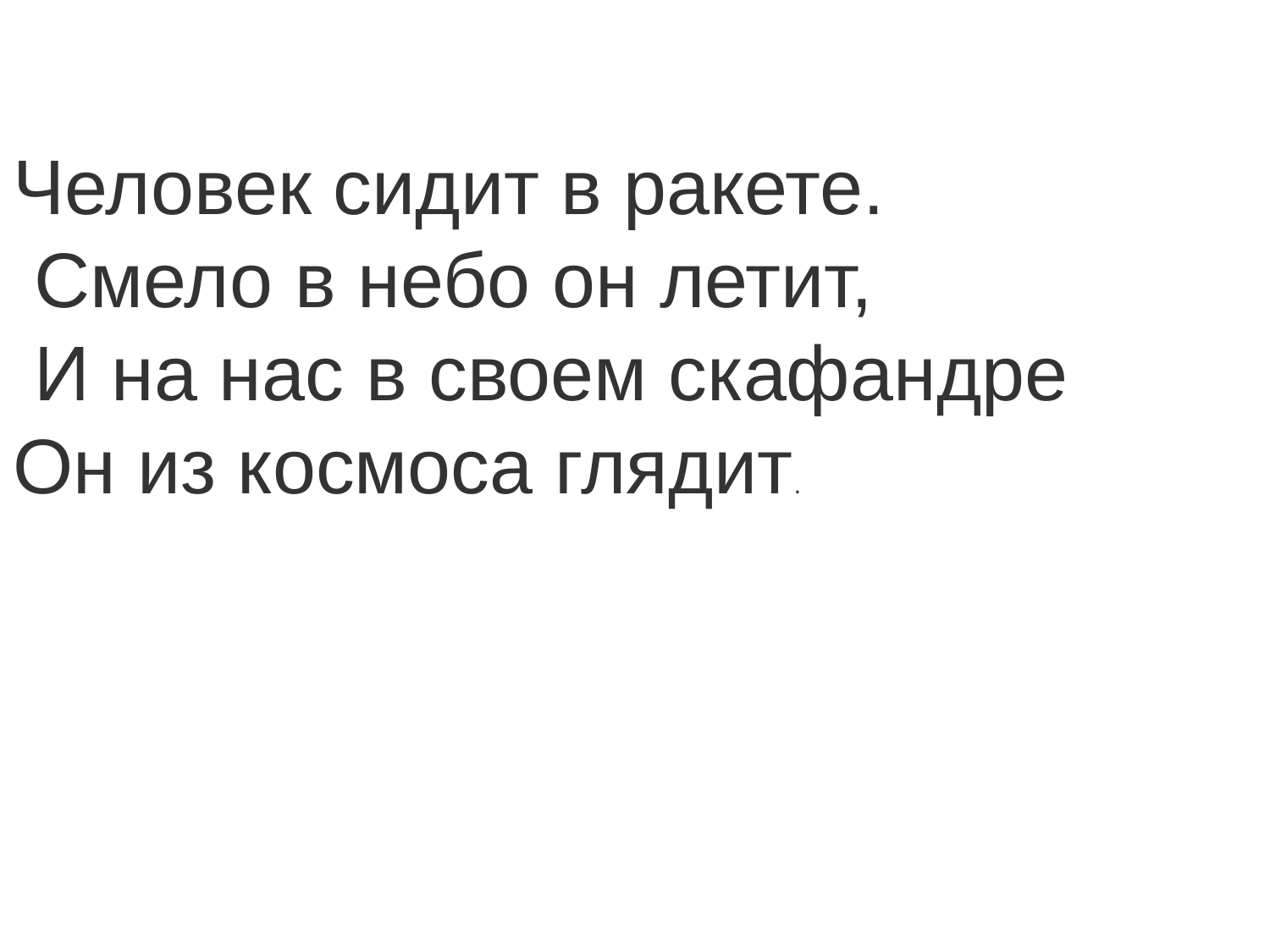

Человек сидит в ракете.
 Смело в небо он летит,
 И на нас в своем скафандре
Он из космоса глядит.